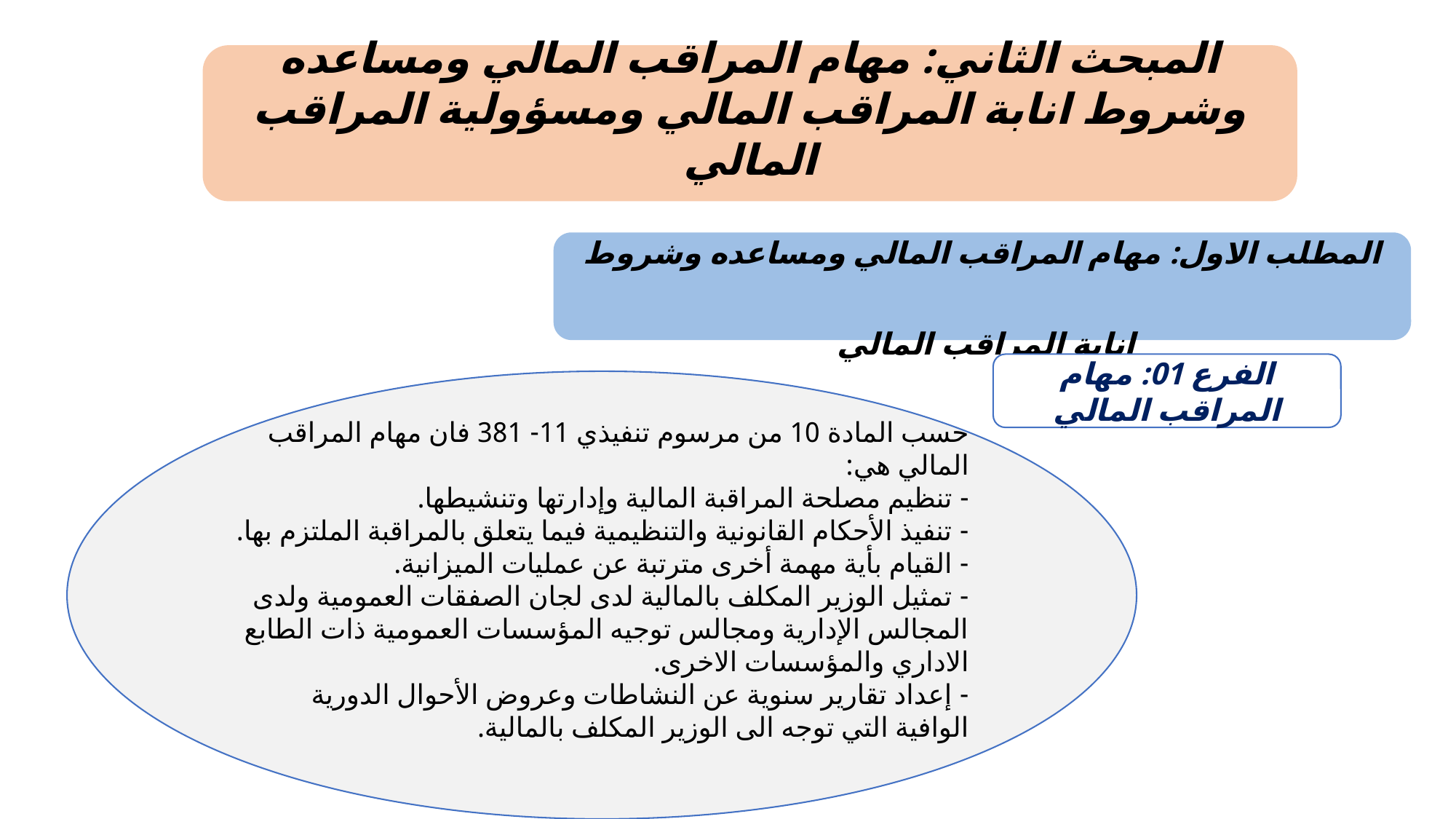

المبحث الثاني: مهام المراقب المالي ومساعده وشروط انابة المراقب المالي ومسؤولية المراقب المالي

المطلب الاول: مهام المراقب المالي ومساعده وشروط انابة المراقب المالي

الفرع 01: مهام المراقب المالي
حسب المادة 10 من مرسوم تنفيذي 11- 381 فان مهام المراقب المالي هي:
- تنظيم مصلحة المراقبة المالية وإدارتها وتنشيطها.
- تنفيذ الأحكام القانونية والتنظيمية فيما يتعلق بالمراقبة الملتزم بها.
- القيام بأية مهمة أخرى مترتبة عن عمليات الميزانية.
- تمثيل الوزير المكلف بالمالية لدى لجان الصفقات العمومية ولدى المجالس الإدارية ومجالس توجيه المؤسسات العمومية ذات الطابع الاداري والمؤسسات الاخرى.
- إعداد تقارير سنوية عن النشاطات وعروض الأحوال الدورية الوافية التي توجه الى الوزير المكلف بالمالية.